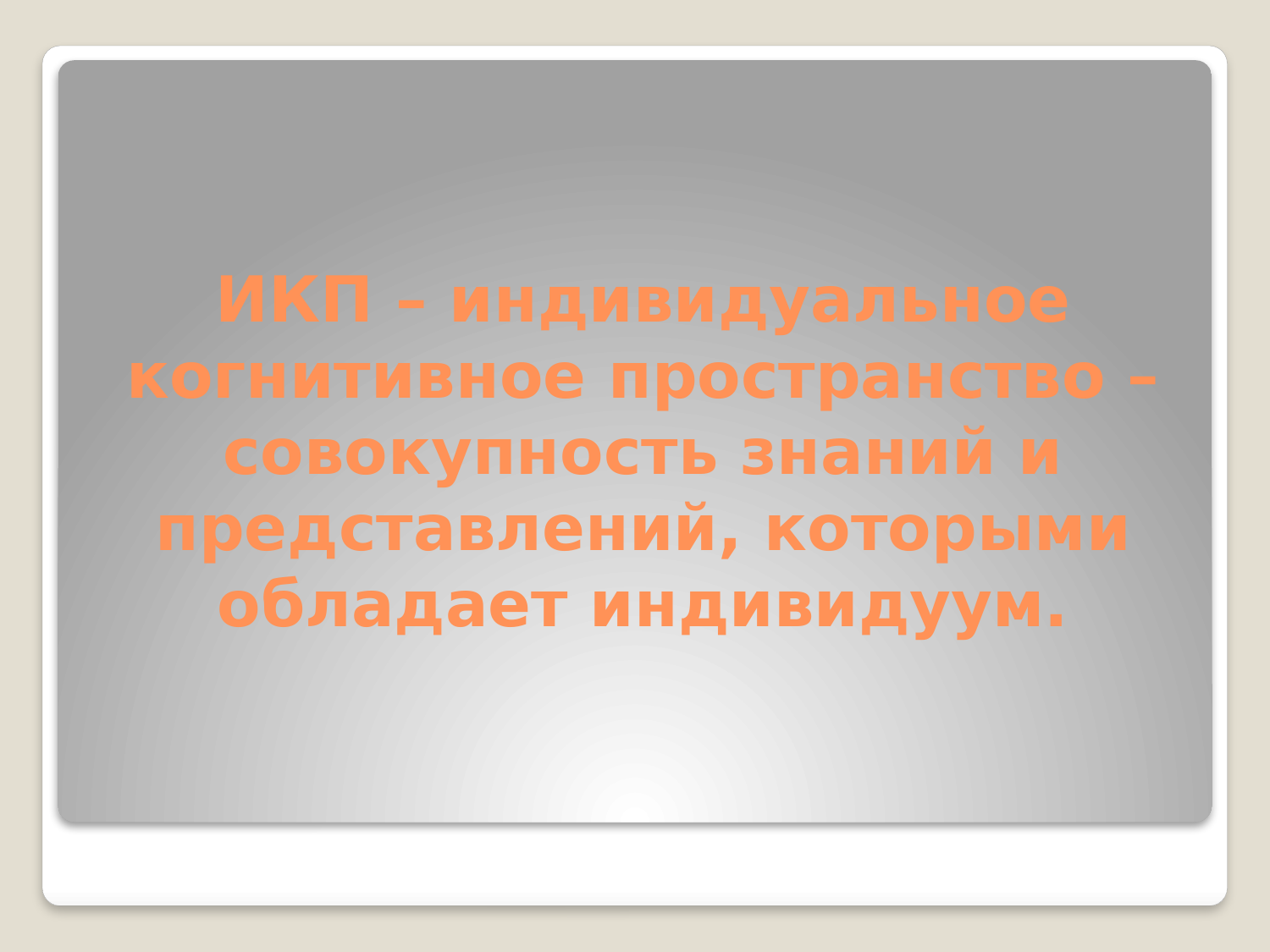

# ИКП – индивидуальное когнитивное пространство – совокупность знаний и представлений, которыми обладает индивидуум.